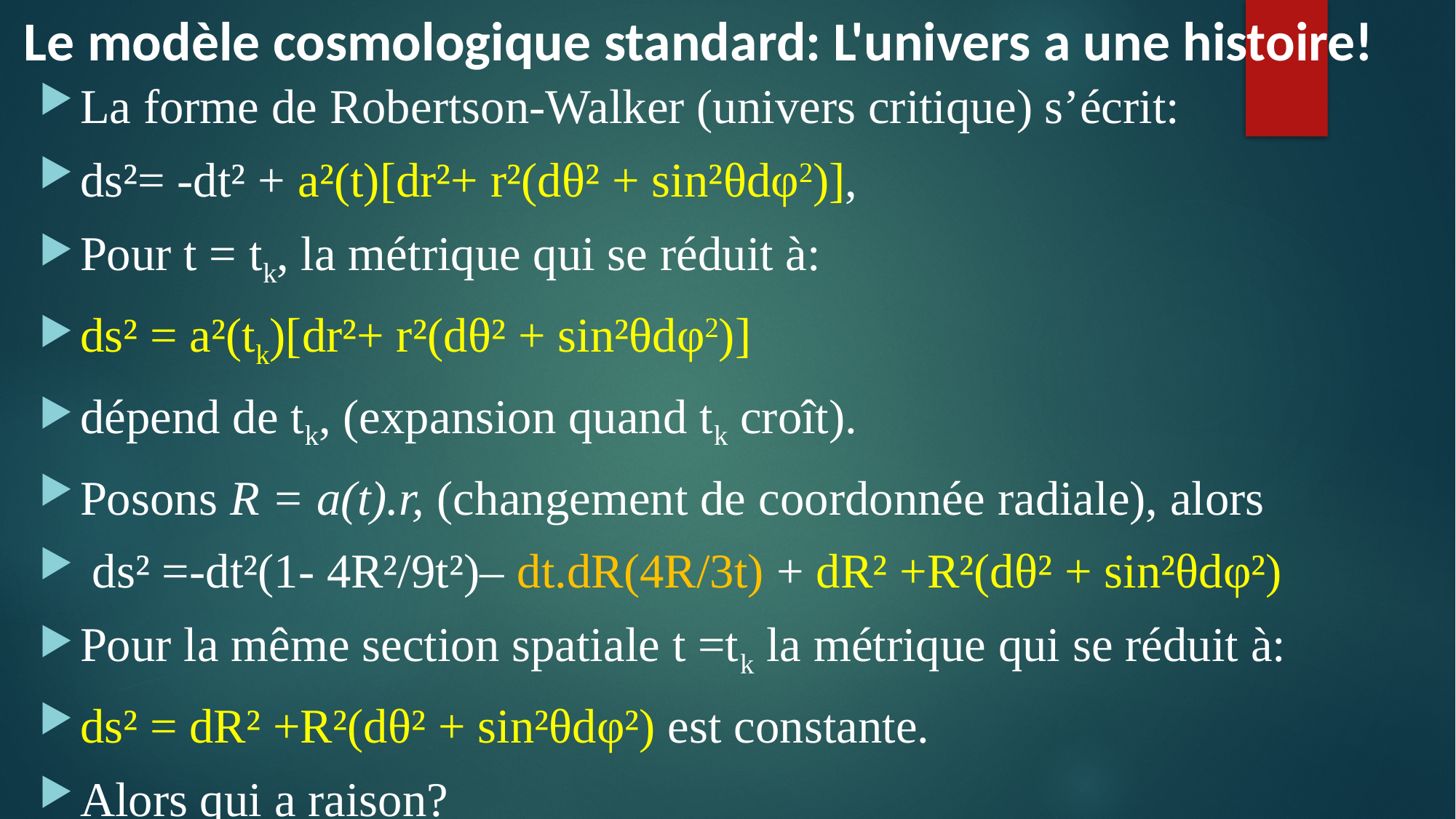

Le modèle cosmologique standard: L'univers a une histoire!
La forme de Robertson-Walker (univers critique) s’écrit:
ds²= -dt² + a²(t)[dr²+ r²(dθ² + sin²θdφ2)],
Pour t = tk, la métrique qui se réduit à:
ds² = a²(tk)[dr²+ r²(dθ² + sin²θdφ2)]
dépend de tk, (expansion quand tk croît).
Posons R = a(t).r, (changement de coordonnée radiale), alors
 ds² =-dt²(1- 4R²/9t²)– dt.dR(4R/3t) + dR² +R²(dθ² + sin²θdφ²)
Pour la même section spatiale t =tk la métrique qui se réduit à:
ds² = dR² +R²(dθ² + sin²θdφ²) est constante.
Alors qui a raison?